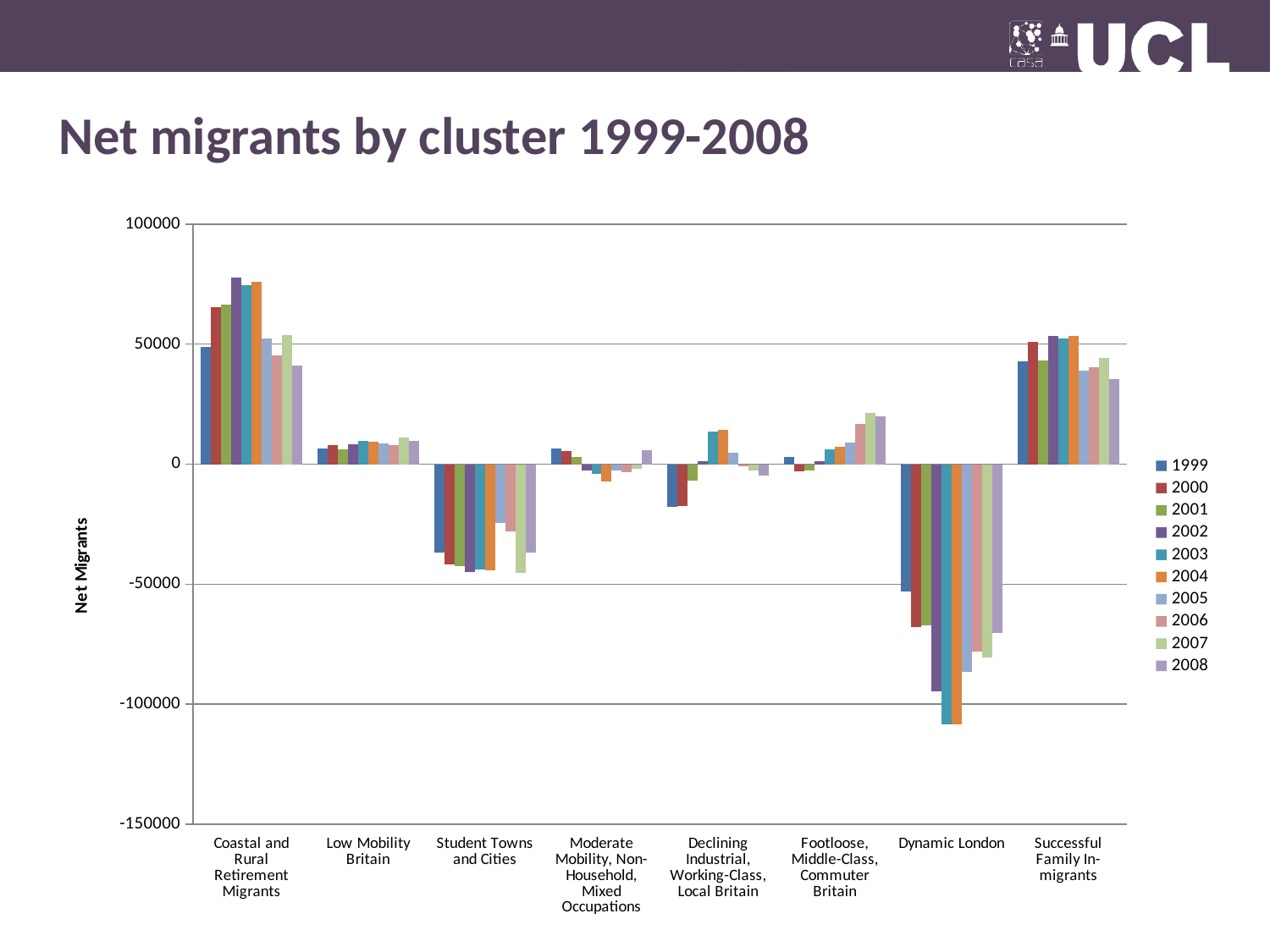

# Net migrants by cluster 1999-2008

### Chart

| Category | 1999 | 2000 | 2001 | 2002 | 2003 | 2004 | 2005 | 2006 | 2007 | 2008 |
|---|---|---|---|---|---|---|---|---|---|---|
| Coastal and Rural Retirement Migrants | 48915.0 | 65550.0 | 66619.0 | 77743.0 | 74457.0 | 75963.0 | 52344.0 | 45440.0 | 53613.0 | 41038.0 |
| Low Mobility Britain | 6398.0 | 8053.0 | 6288.0 | 8399.0 | 9831.0 | 9367.0 | 8644.0 | 8011.0 | 10996.0 | 9608.0 |
| Student Towns and Cities | -36832.0 | -41875.0 | -42575.0 | -45029.0 | -43846.0 | -44402.0 | -24617.0 | -28142.0 | -45157.0 | -36952.0 |
| Moderate Mobility, Non-Household, Mixed Occupations | 6399.0 | 5500.0 | 2955.0 | -2596.0 | -4162.0 | -7191.0 | -2632.0 | -3503.0 | -1803.0 | 5814.0 |
| Declining Industrial, Working-Class, Local Britain | -17918.0 | -17375.0 | -6740.0 | 1270.0 | 13675.0 | 14180.0 | 4673.0 | -785.0 | -2781.0 | -4759.0 |
| Footloose, Middle-Class, Commuter Britain | 3010.0 | -2964.0 | -2596.0 | 1418.0 | 6192.0 | 7114.0 | 9019.0 | 16695.0 | 21489.0 | 20092.0 |
| Dynamic London | -52888.0 | -67895.0 | -67189.0 | -94654.0 | -108560.0 | -108576.0 | -86461.0 | -78031.0 | -80587.0 | -70197.0 |
| Successful Family In-migrants | 42916.0 | 51006.0 | 43238.0 | 53449.0 | 52413.0 | 53545.0 | 39030.0 | 40315.0 | 44230.0 | 35356.0 |